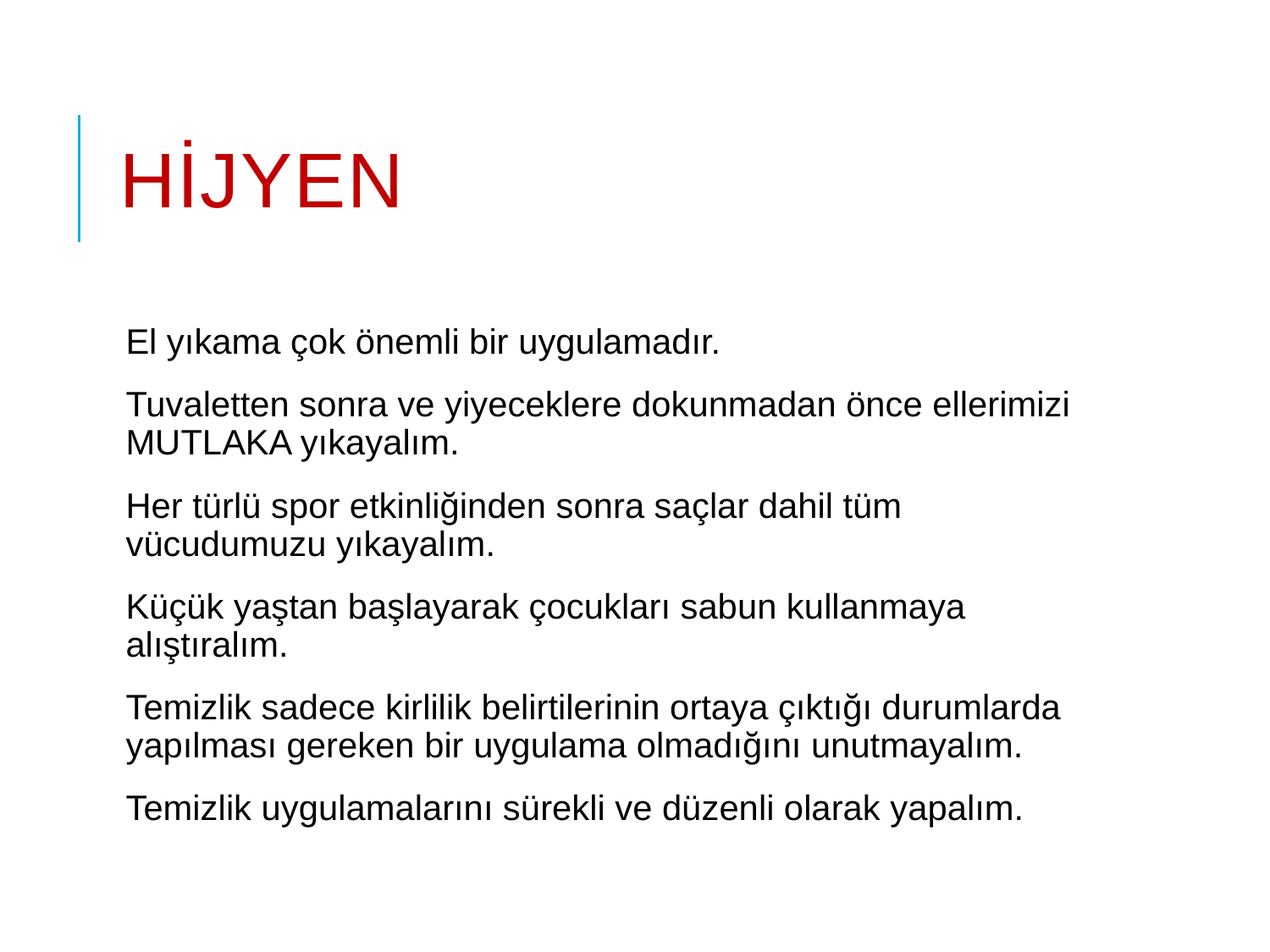

# Hijyen
El yıkama çok önemli bir uygulamadır.
Tuvaletten sonra ve yiyeceklere dokunmadan önce ellerimizi MUTLAKA yıkayalım.
Her türlü spor etkinliğinden sonra saçlar dahil tüm vücudumuzu yıkayalım.
Küçük yaştan başlayarak çocukları sabun kullanmaya alıştıralım.
Temizlik sadece kirlilik belirtilerinin ortaya çıktığı durumlarda yapılması gereken bir uygulama olmadığını unutmayalım.
Temizlik uygulamalarını sürekli ve düzenli olarak yapalım.